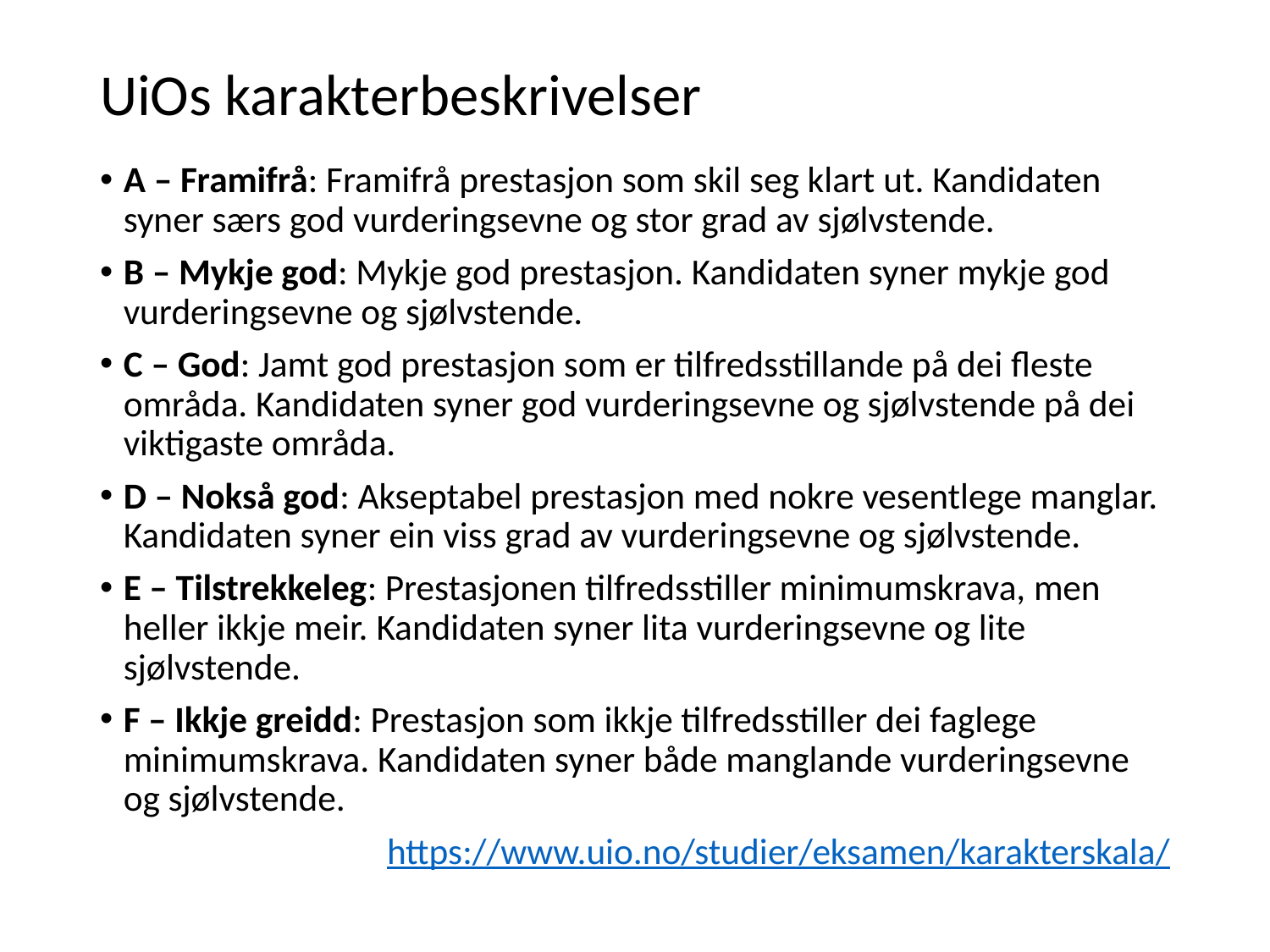

# UiOs karakterbeskrivelser
A – Framifrå: Framifrå prestasjon som skil seg klart ut. Kandidaten syner særs god vurderingsevne og stor grad av sjølvstende.
B – Mykje god: Mykje god prestasjon. Kandidaten syner mykje god vurderingsevne og sjølvstende.
C – God: Jamt god prestasjon som er tilfredsstillande på dei fleste områda. Kandidaten syner god vurderingsevne og sjølvstende på dei viktigaste områda.
D – Nokså god: Akseptabel prestasjon med nokre vesentlege manglar. Kandidaten syner ein viss grad av vurderingsevne og sjølvstende.
E – Tilstrekkeleg: Prestasjonen tilfredsstiller minimumskrava, men heller ikkje meir. Kandidaten syner lita vurderingsevne og lite sjølvstende.
F – Ikkje greidd: Prestasjon som ikkje tilfredsstiller dei faglege minimumskrava. Kandidaten syner både manglande vurderingsevne og sjølvstende.
https://www.uio.no/studier/eksamen/karakterskala/